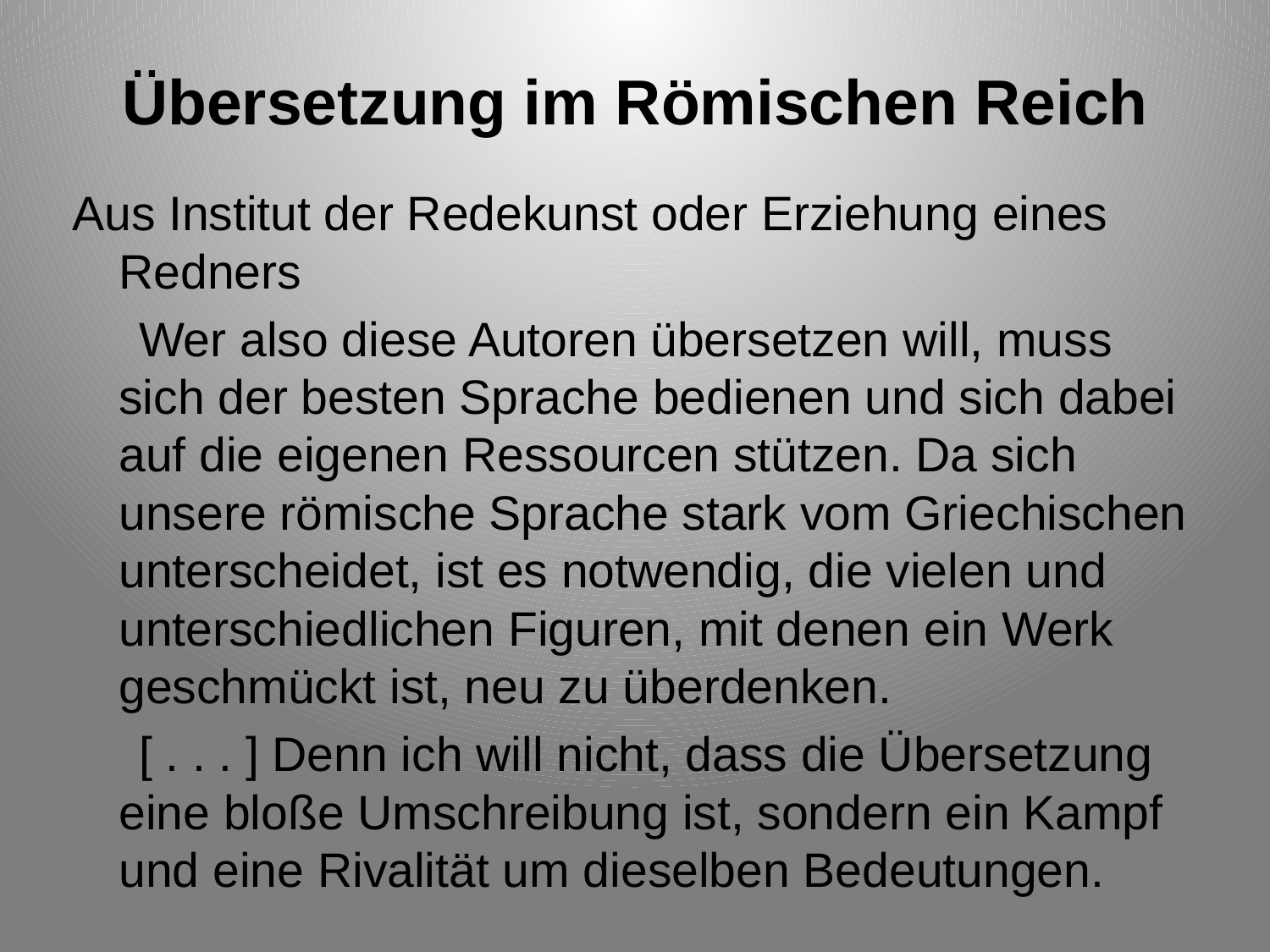

# Übersetzung im Römischen Reich
Aus Institut der Redekunst oder Erziehung eines Redners
     Wer also diese Autoren übersetzen will, muss sich der besten Sprache bedienen und sich dabei auf die eigenen Ressourcen stützen. Da sich unsere römische Sprache stark vom Griechischen unterscheidet, ist es notwendig, die vielen und unterschiedlichen Figuren, mit denen ein Werk geschmückt ist, neu zu überdenken.
     [ . . . ] Denn ich will nicht, dass die Übersetzung eine bloße Umschreibung ist, sondern ein Kampf und eine Rivalität um dieselben Bedeutungen.